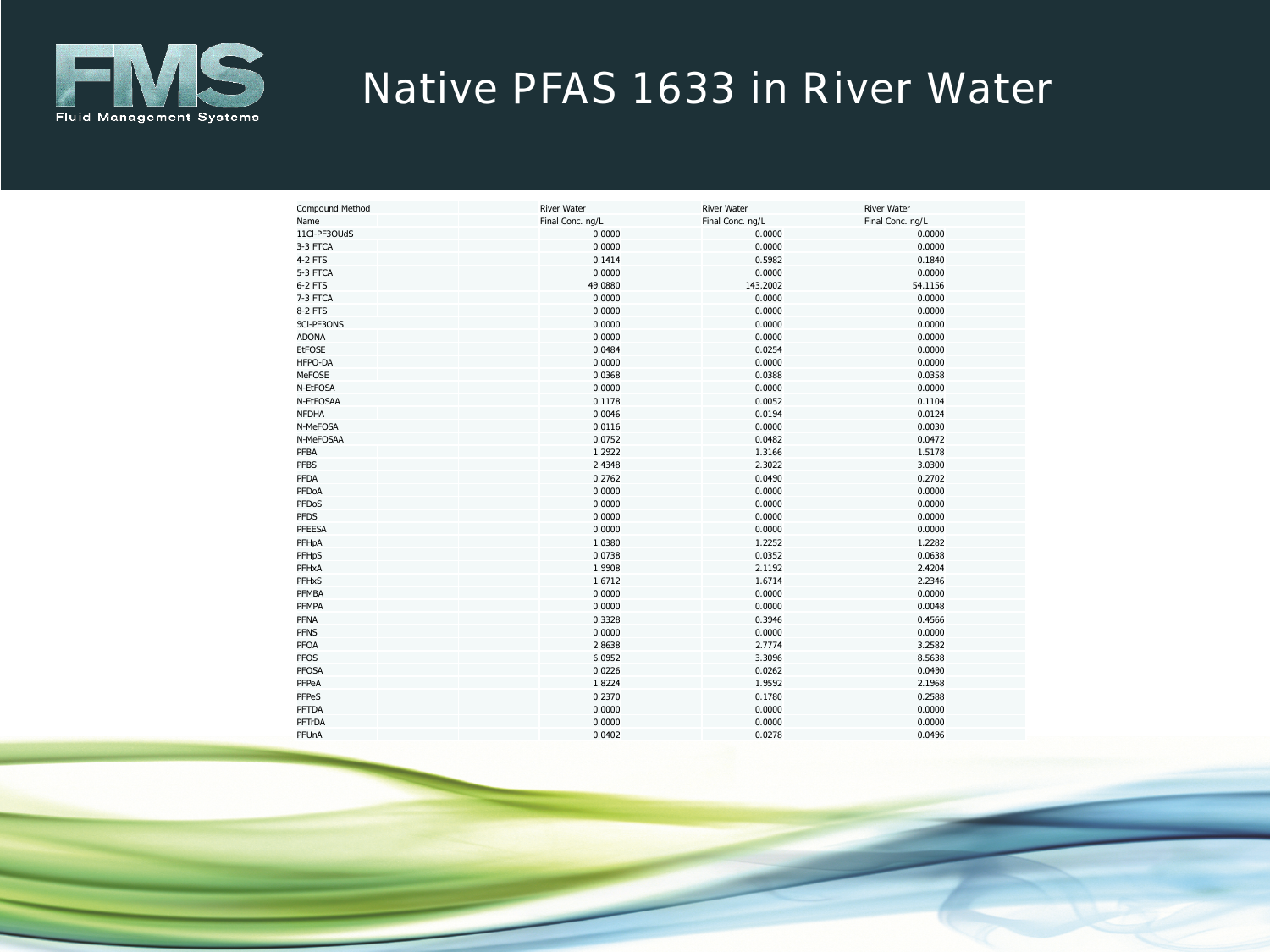

# Native PFAS 1633 in River Water
| Compound Method |  |  | River Water |  | River Water |  | River Water |  |
| --- | --- | --- | --- | --- | --- | --- | --- | --- |
| Name |  |  | Final Conc. ng/L |  | Final Conc. ng/L |  | Final Conc. ng/L |  |
| 11Cl-PF3OUdS |  |  | 0.0000 |  | 0.0000 |  | 0.0000 |  |
| 3-3 FTCA |  |  | 0.0000 |  | 0.0000 |  | 0.0000 |  |
| 4-2 FTS |  |  | 0.1414 |  | 0.5982 |  | 0.1840 |  |
| 5-3 FTCA |  |  | 0.0000 |  | 0.0000 |  | 0.0000 |  |
| 6-2 FTS |  |  | 49.0880 |  | 143.2002 |  | 54.1156 |  |
| 7-3 FTCA |  |  | 0.0000 |  | 0.0000 |  | 0.0000 |  |
| 8-2 FTS |  |  | 0.0000 |  | 0.0000 |  | 0.0000 |  |
| 9Cl-PF3ONS |  |  | 0.0000 |  | 0.0000 |  | 0.0000 |  |
| ADONA |  |  | 0.0000 |  | 0.0000 |  | 0.0000 |  |
| EtFOSE |  |  | 0.0484 |  | 0.0254 |  | 0.0000 |  |
| HFPO-DA |  |  | 0.0000 |  | 0.0000 |  | 0.0000 |  |
| MeFOSE |  |  | 0.0368 |  | 0.0388 |  | 0.0358 |  |
| N-EtFOSA |  |  | 0.0000 |  | 0.0000 |  | 0.0000 |  |
| N-EtFOSAA |  |  | 0.1178 |  | 0.0052 |  | 0.1104 |  |
| NFDHA |  |  | 0.0046 |  | 0.0194 |  | 0.0124 |  |
| N-MeFOSA |  |  | 0.0116 |  | 0.0000 |  | 0.0030 |  |
| N-MeFOSAA |  |  | 0.0752 |  | 0.0482 |  | 0.0472 |  |
| PFBA |  |  | 1.2922 |  | 1.3166 |  | 1.5178 |  |
| PFBS |  |  | 2.4348 |  | 2.3022 |  | 3.0300 |  |
| PFDA |  |  | 0.2762 |  | 0.0490 |  | 0.2702 |  |
| PFDoA |  |  | 0.0000 |  | 0.0000 |  | 0.0000 |  |
| PFDoS |  |  | 0.0000 |  | 0.0000 |  | 0.0000 |  |
| PFDS |  |  | 0.0000 |  | 0.0000 |  | 0.0000 |  |
| PFEESA |  |  | 0.0000 |  | 0.0000 |  | 0.0000 |  |
| PFHpA |  |  | 1.0380 |  | 1.2252 |  | 1.2282 |  |
| PFHpS |  |  | 0.0738 |  | 0.0352 |  | 0.0638 |  |
| PFHxA |  |  | 1.9908 |  | 2.1192 |  | 2.4204 |  |
| PFHxS |  |  | 1.6712 |  | 1.6714 |  | 2.2346 |  |
| PFMBA |  |  | 0.0000 |  | 0.0000 |  | 0.0000 |  |
| PFMPA |  |  | 0.0000 |  | 0.0000 |  | 0.0048 |  |
| PFNA |  |  | 0.3328 |  | 0.3946 |  | 0.4566 |  |
| PFNS |  |  | 0.0000 |  | 0.0000 |  | 0.0000 |  |
| PFOA |  |  | 2.8638 |  | 2.7774 |  | 3.2582 |  |
| PFOS |  |  | 6.0952 |  | 3.3096 |  | 8.5638 |  |
| PFOSA |  |  | 0.0226 |  | 0.0262 |  | 0.0490 |  |
| PFPeA |  |  | 1.8224 |  | 1.9592 |  | 2.1968 |  |
| PFPeS |  |  | 0.2370 |  | 0.1780 |  | 0.2588 |  |
| PFTDA |  |  | 0.0000 |  | 0.0000 |  | 0.0000 |  |
| PFTrDA |  |  | 0.0000 |  | 0.0000 |  | 0.0000 |  |
| PFUnA |  |  | 0.0402 |  | 0.0278 |  | 0.0496 |  |